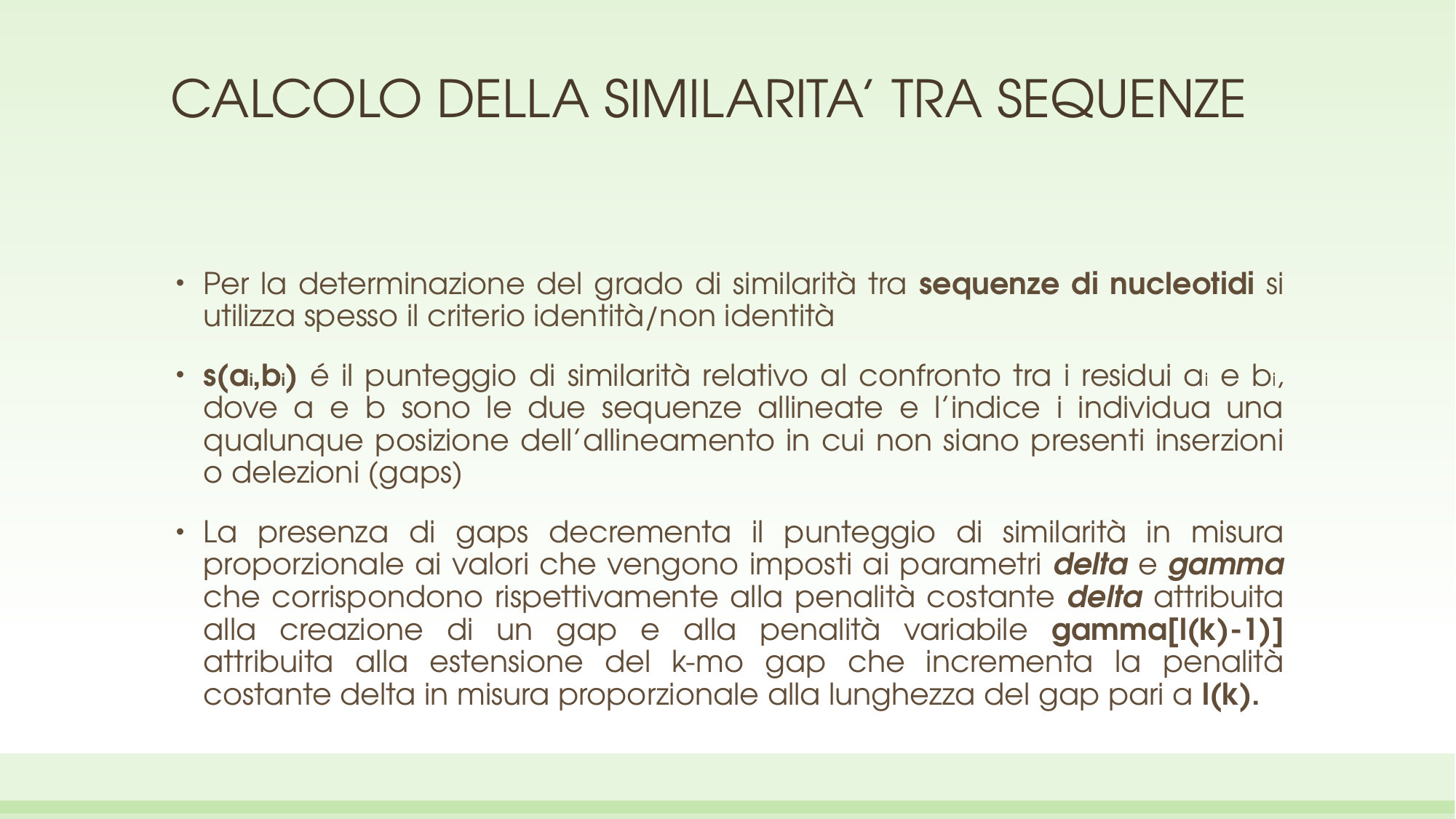

# CALCOLO DELLA SIMILARITA’ TRA SEQUENZE

Per la determinazione del grado di similarità tra sequenze di nucleotidi si utilizza spesso il criterio identità/non identità
s(ai,bi) é il punteggio di similarità relativo al confronto tra i residui ai e bi, dove a e b sono le due sequenze allineate e l’indice i individua una qualunque posizione dell’allineamento in cui non siano presenti inserzioni o delezioni (gaps)
La presenza di gaps decrementa il punteggio di similarità in misura proporzionale ai valori che vengono imposti ai parametri delta e gamma che corrispondono rispettivamente alla penalità costante delta attribuita alla creazione di un gap e alla penalità variabile gamma[l(k)-1)] attribuita alla estensione del k-mo gap che incrementa la penalità costante delta in misura proporzionale alla lunghezza del gap pari a l(k).